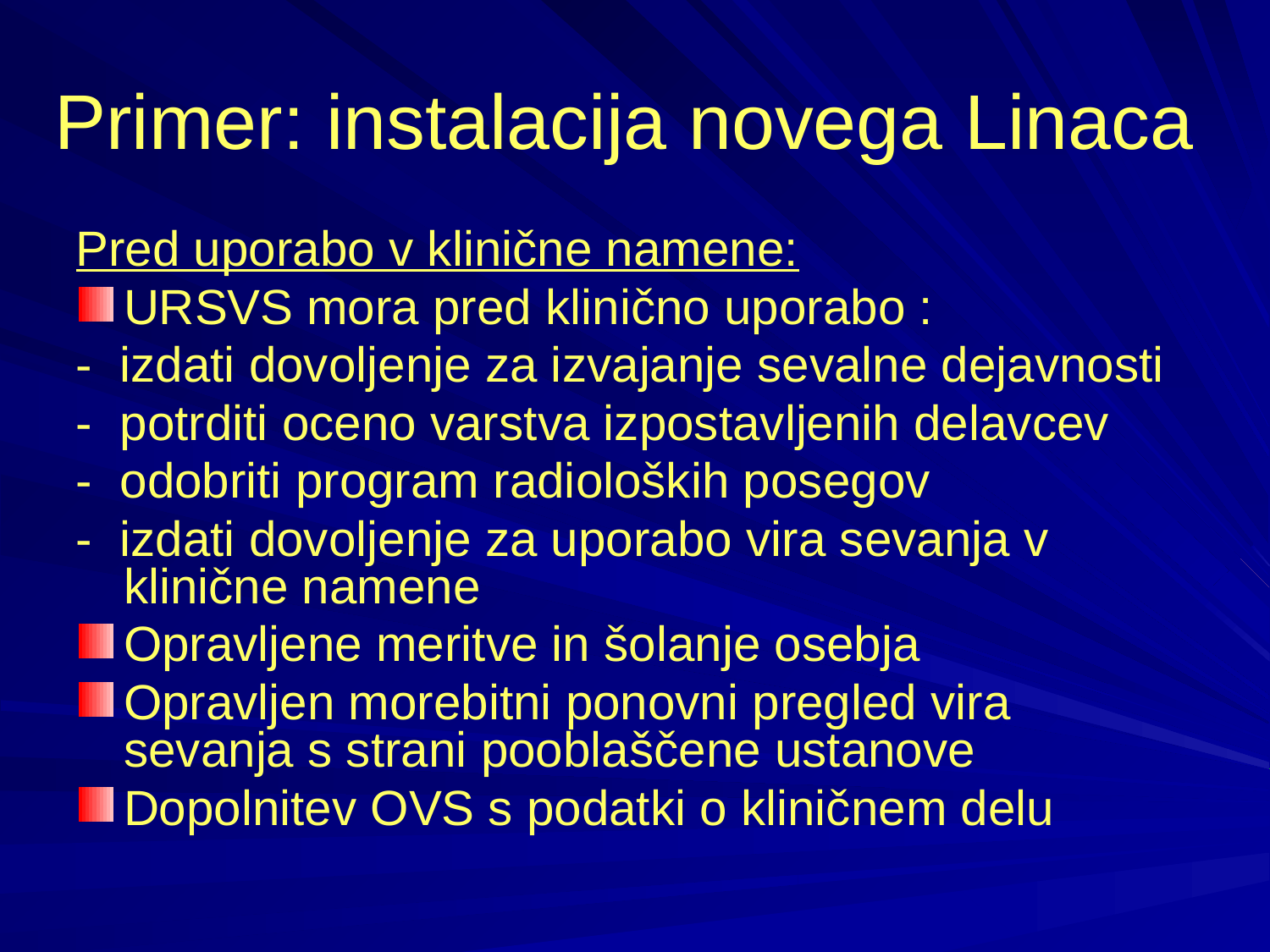

# Primer: instalacija novega Linaca
Pred uporabo v klinične namene:
URSVS mora pred klinično uporabo :
-  izdati dovoljenje za izvajanje sevalne dejavnosti
-  potrditi oceno varstva izpostavljenih delavcev
-  odobriti program radioloških posegov
-  izdati dovoljenje za uporabo vira sevanja v klinične namene
Opravljene meritve in šolanje osebja
Opravljen morebitni ponovni pregled vira sevanja s strani pooblaščene ustanove
Dopolnitev OVS s podatki o kliničnem delu